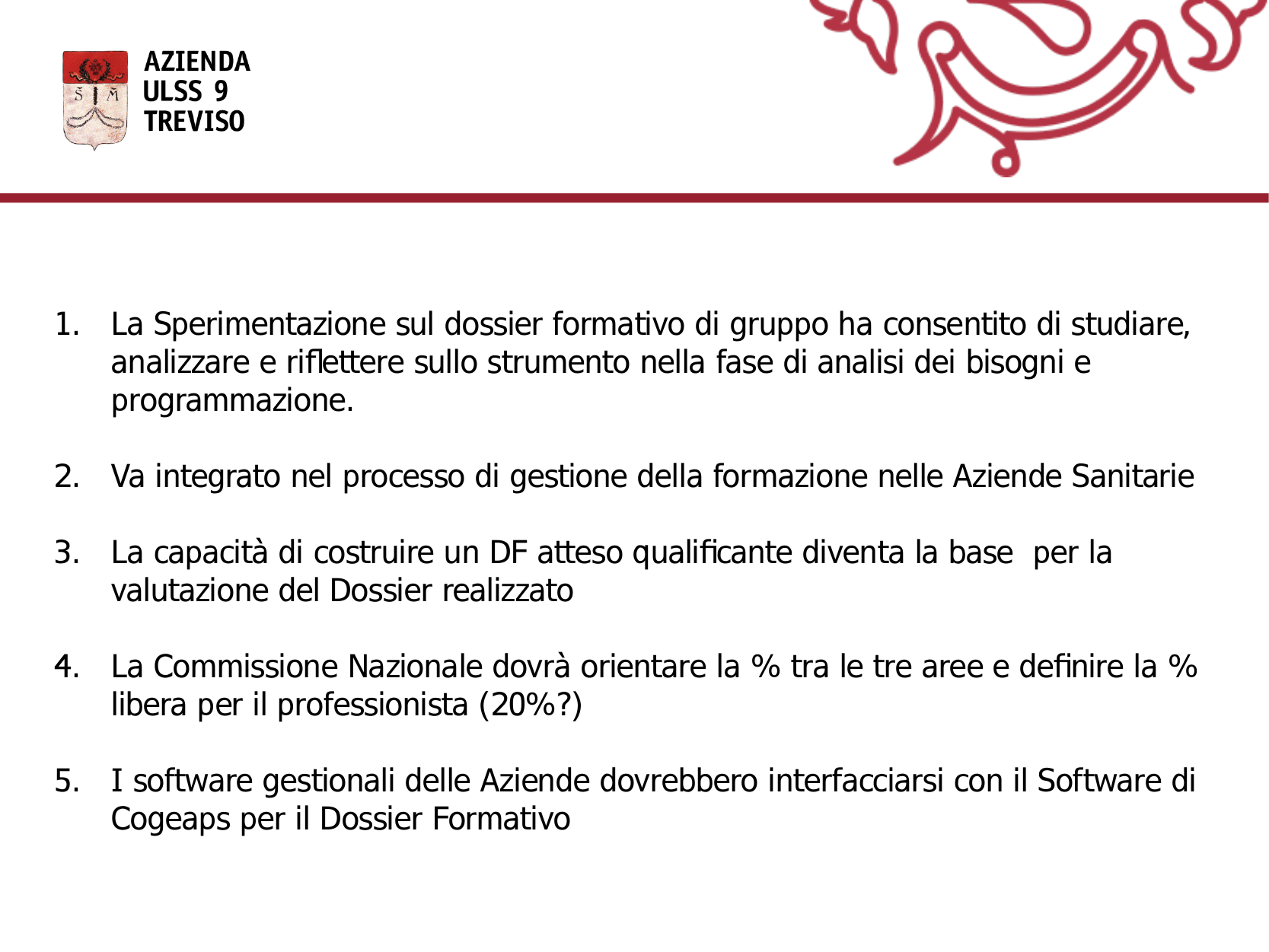

#
La Sperimentazione sul dossier formativo di gruppo ha consentito di studiare, analizzare e riflettere sullo strumento nella fase di analisi dei bisogni e programmazione.
Va integrato nel processo di gestione della formazione nelle Aziende Sanitarie
La capacità di costruire un DF atteso qualificante diventa la base  per la valutazione del Dossier realizzato
La Commissione Nazionale dovrà orientare la % tra le tre aree e definire la % libera per il professionista (20%?)
I software gestionali delle Aziende dovrebbero interfacciarsi con il Software di Cogeaps per il Dossier Formativo